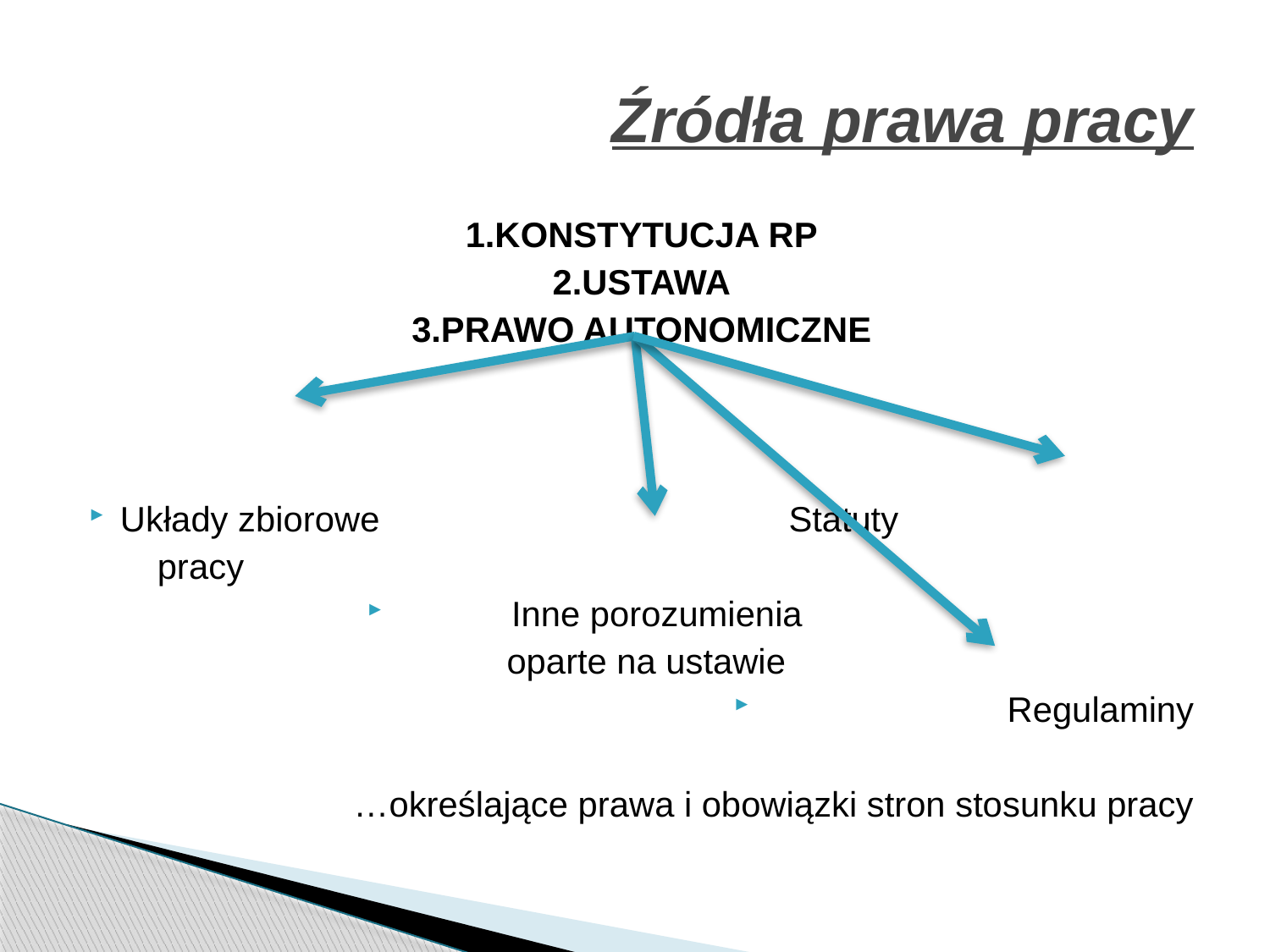

# Źródła prawa pracy
1.KONSTYTUCJA RP
2.USTAWA
3.PRAWO AUTONOMICZNE

Układy zbiorowe                                          Statuty
       pracy
Inne porozumienia
 oparte na ustawie
Regulaminy

…określające prawa i obowiązki stron stosunku pracy